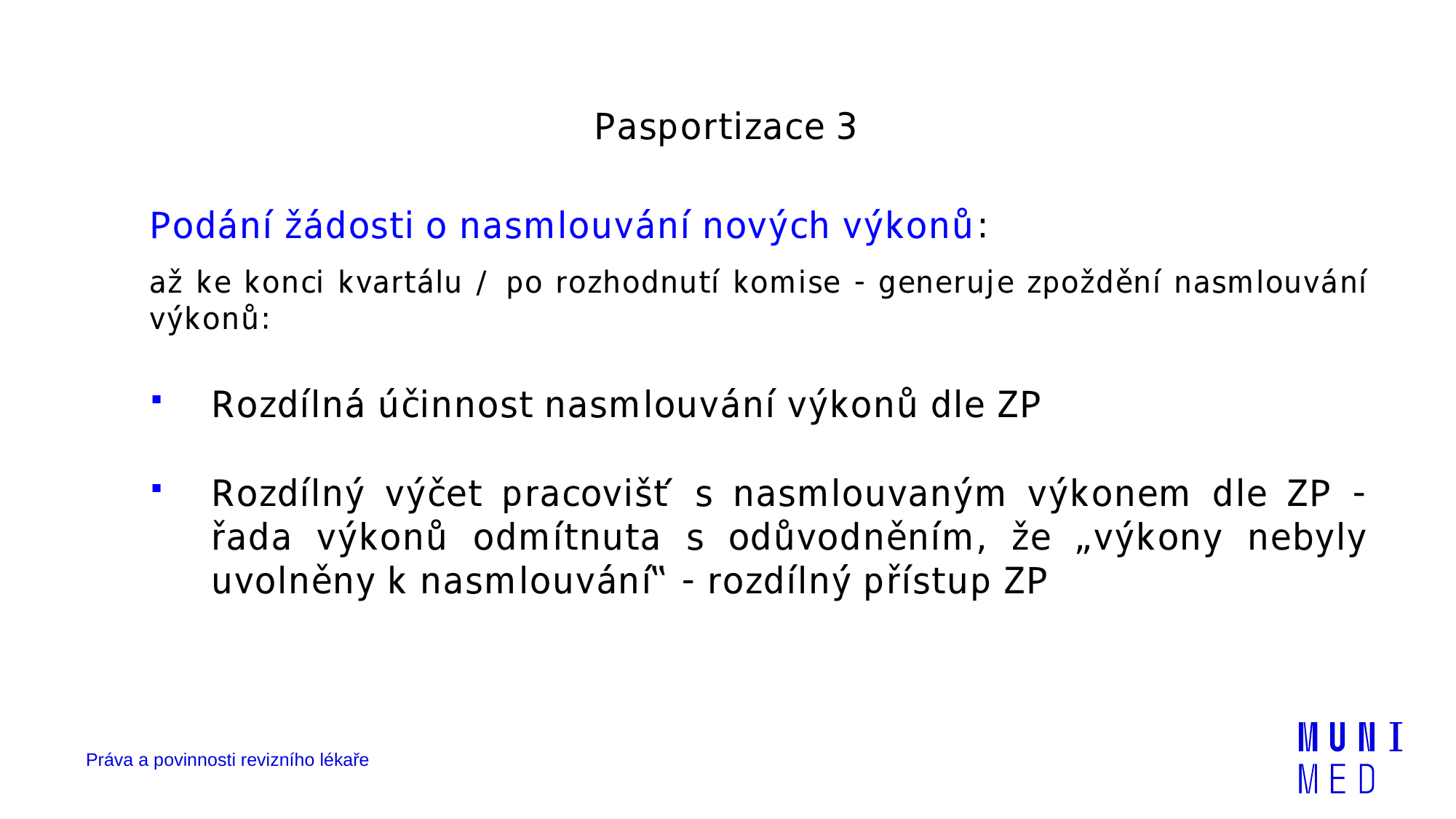

# Pasportizace 3
Podání žádosti o nasmlouvání nových výkonů:
až ke konci kvartálu / po rozhodnutí komise - generuje zpoždění nasmlouvání výkonů:

Rozdílná účinnost nasmlouvání výkonů dle ZP

Rozdílný výčet pracovišť s nasmlouvaným výkonem dle ZP - řada výkonů odmítnuta s odůvodněním, že „výkony nebyly uvolněny k nasmlouvání“ - rozdílný přístup ZP

Práva a povinnosti revizního lékaře